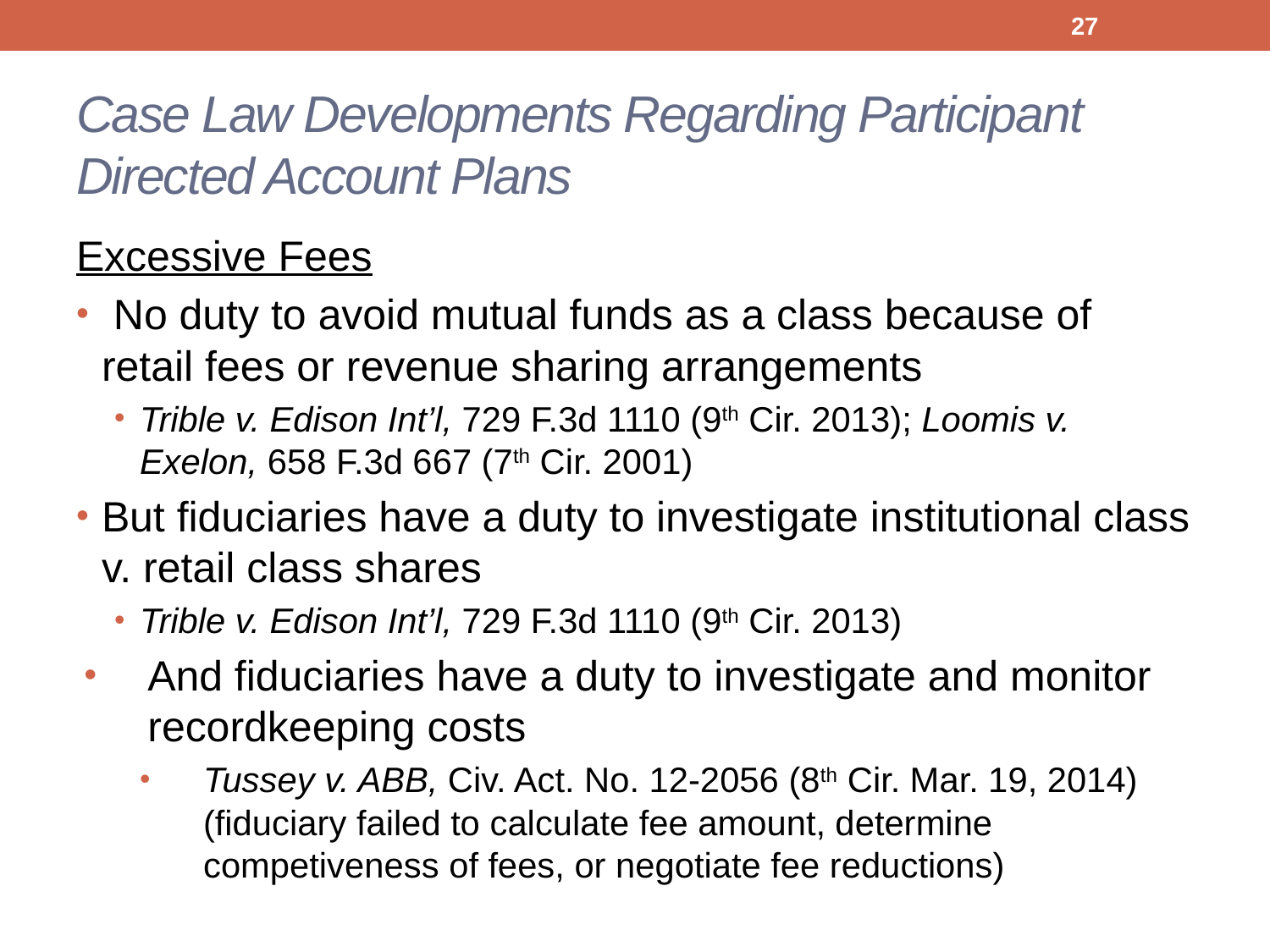

27
# Case Law Developments Regarding Participant Directed Account Plans
Excessive Fees
 No duty to avoid mutual funds as a class because of retail fees or revenue sharing arrangements
Trible v. Edison Int’l, 729 F.3d 1110 (9th Cir. 2013); Loomis v. Exelon, 658 F.3d 667 (7th Cir. 2001)
But fiduciaries have a duty to investigate institutional class v. retail class shares
Trible v. Edison Int’l, 729 F.3d 1110 (9th Cir. 2013)
And fiduciaries have a duty to investigate and monitor recordkeeping costs
Tussey v. ABB, Civ. Act. No. 12-2056 (8th Cir. Mar. 19, 2014) (fiduciary failed to calculate fee amount, determine competiveness of fees, or negotiate fee reductions)